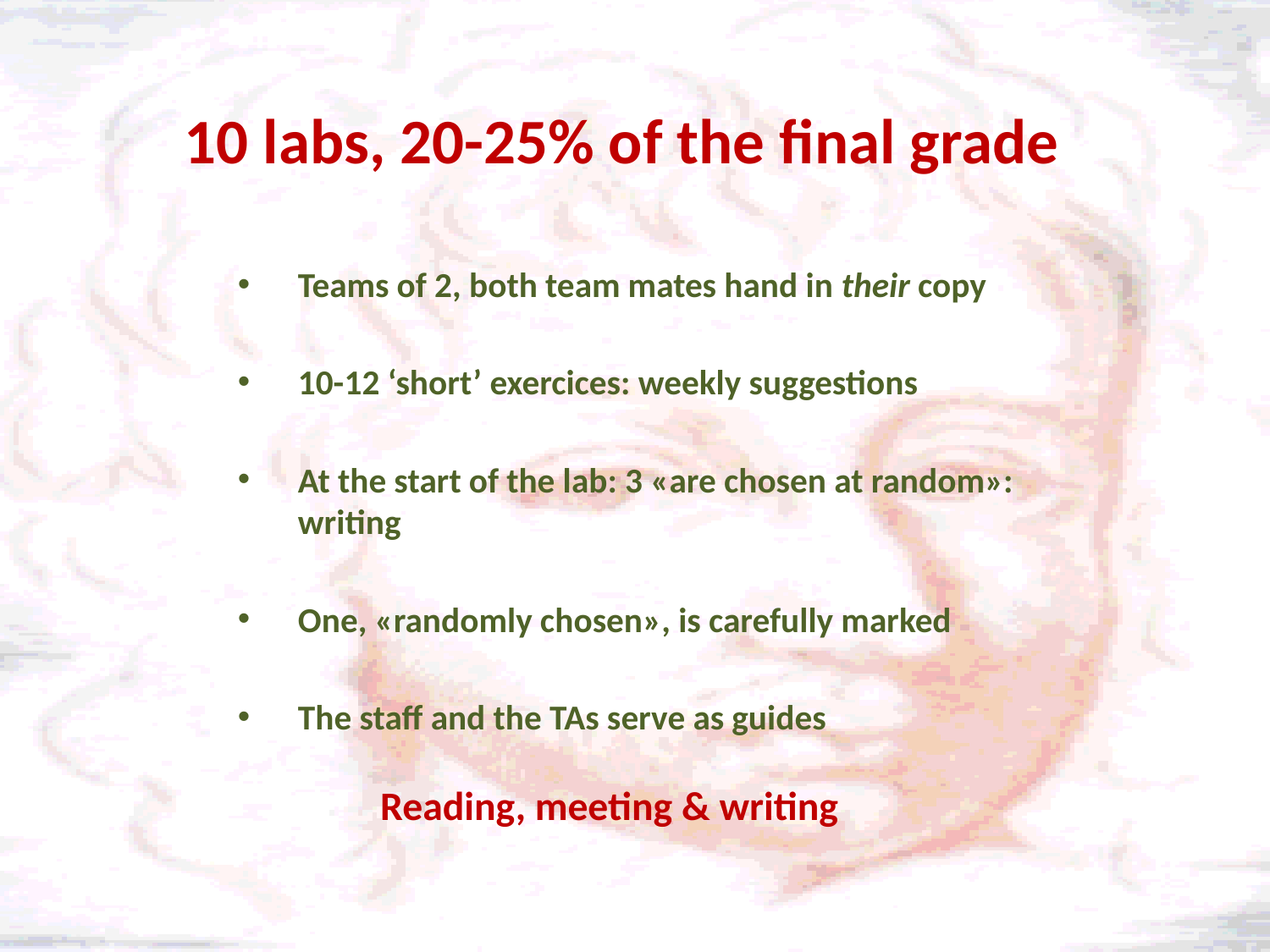

# 10 labs, 20-25% of the final grade
Teams of 2, both team mates hand in their copy

10-12 ‘short’ exercices: weekly suggestions

At the start of the lab: 3 «are chosen at random»: writing

One, «randomly chosen», is carefully marked

The staff and the TAs serve as guides

Reading, meeting & writing